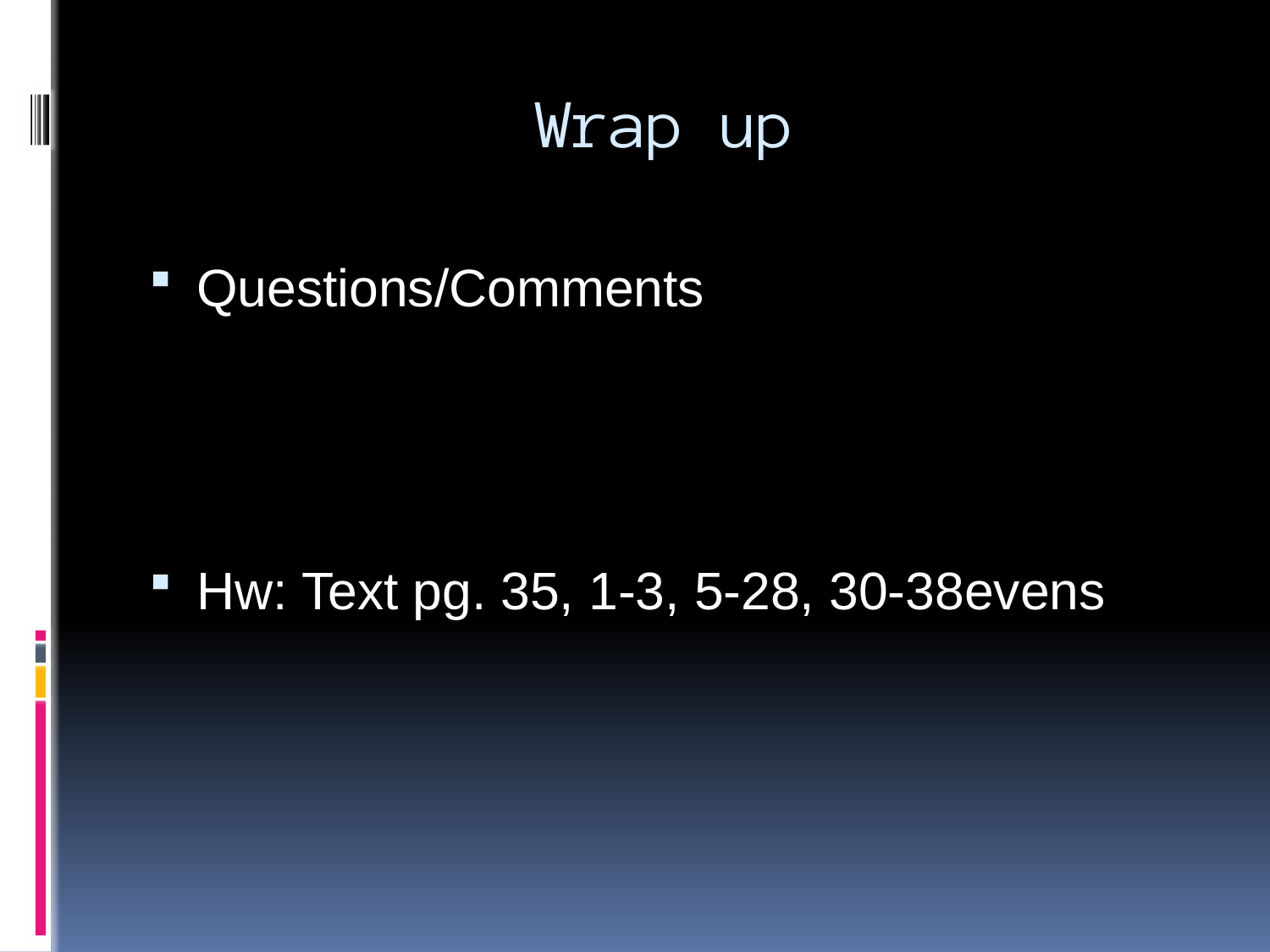

# Wrap up
Questions/Comments

Hw: Text pg. 35, 1-3, 5-28, 30-38evens